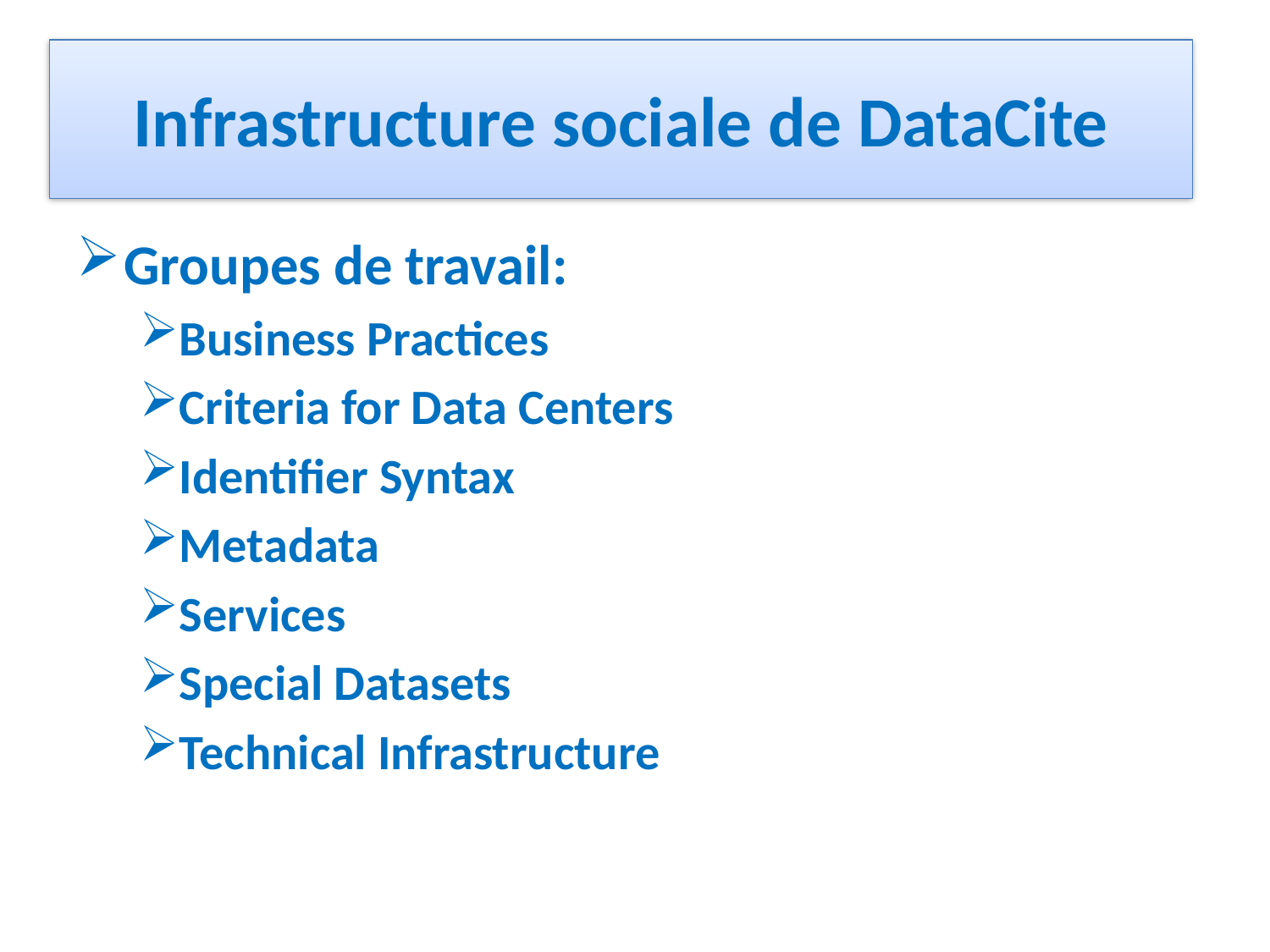

# Infrastructure sociale de DataCite
Groupes de travail:
Business Practices
Criteria for Data Centers
Identifier Syntax
Metadata
Services
Special Datasets
Technical Infrastructure